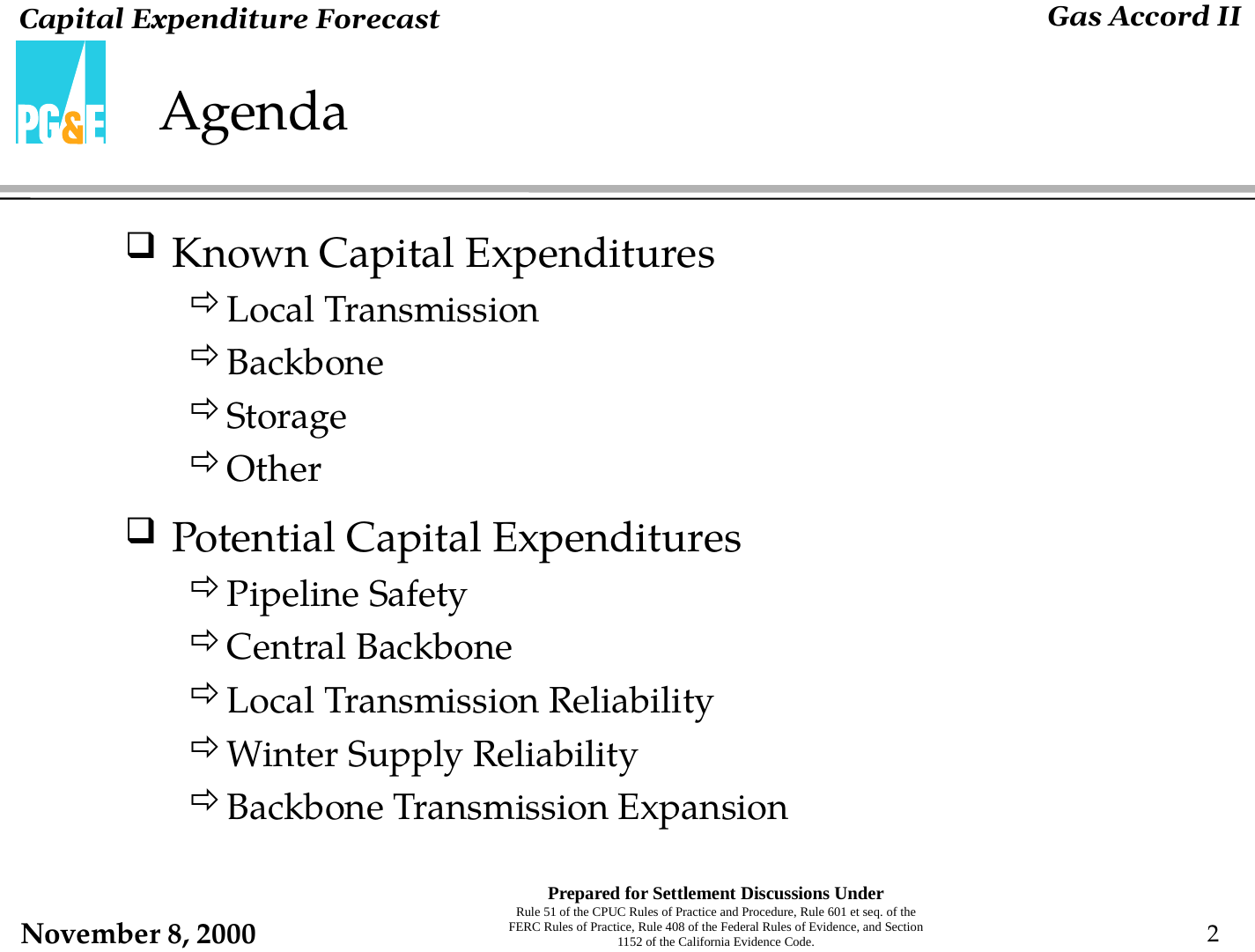

# Agenda
Known Capital Expenditures
Local Transmission
Backbone
Storage
Other
Potential Capital Expenditures
Pipeline Safety
Central Backbone
Local Transmission Reliability
Winter Supply Reliability
Backbone Transmission Expansion

2